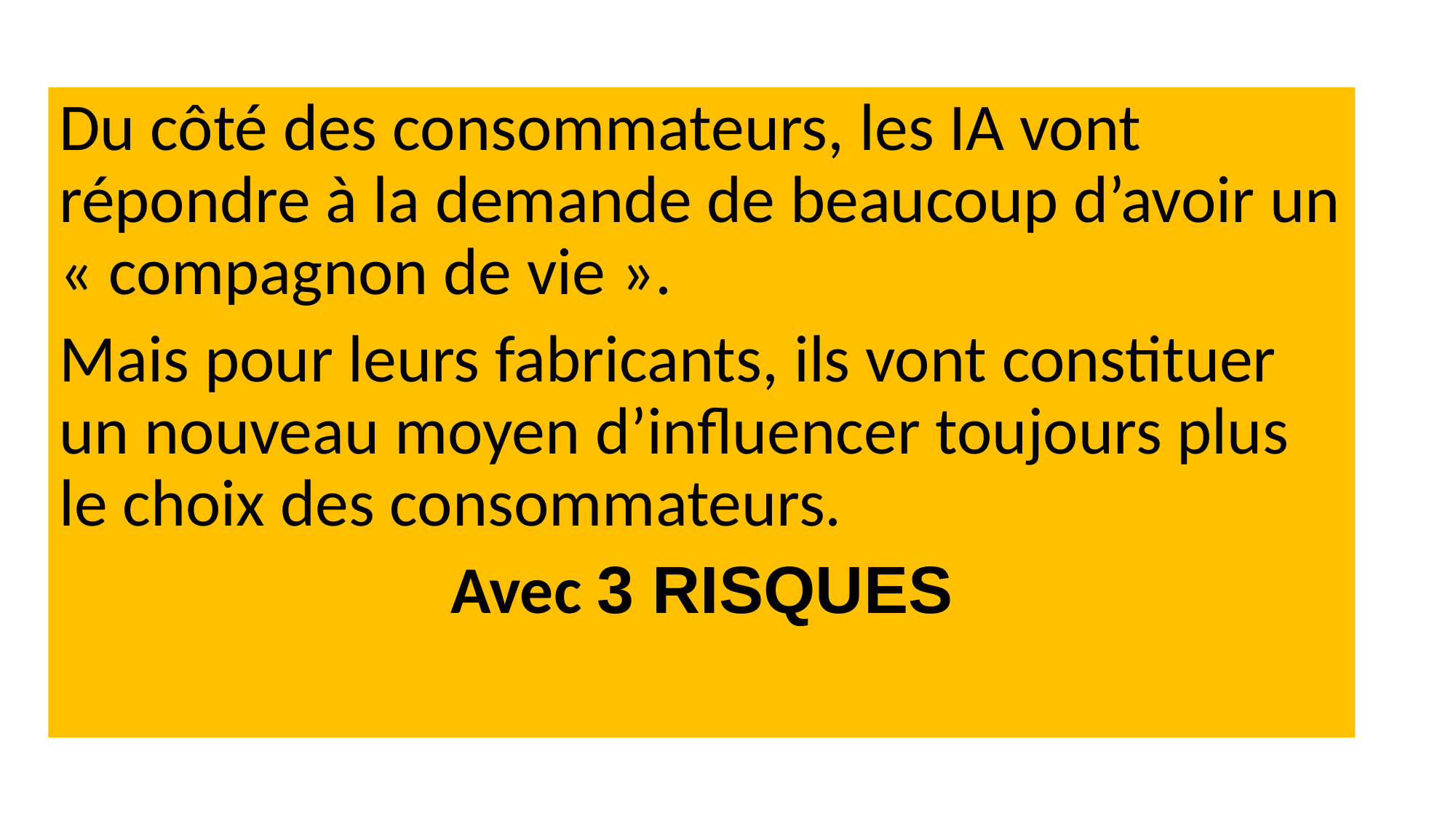

Du côté des consommateurs, les IA vont répondre à la demande de beaucoup d’avoir un « compagnon de vie ».
Mais pour leurs fabricants, ils vont constituer un nouveau moyen d’influencer toujours plus le choix des consommateurs.
Avec 3 RISQUES